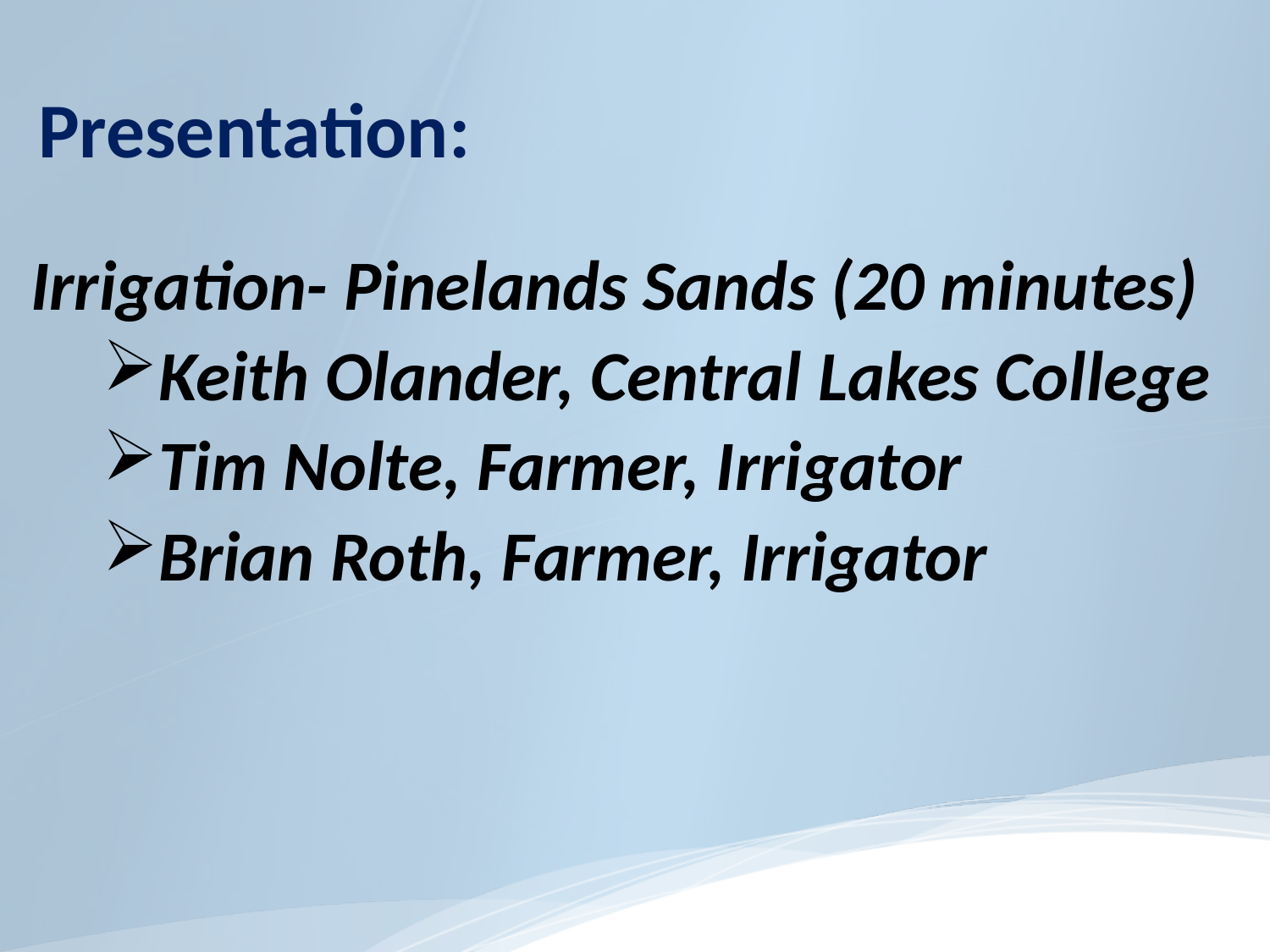

#
Presentation:

Irrigation- Pinelands Sands (20 minutes)
Keith Olander, Central Lakes College
Tim Nolte, Farmer, Irrigator
Brian Roth, Farmer, Irrigator